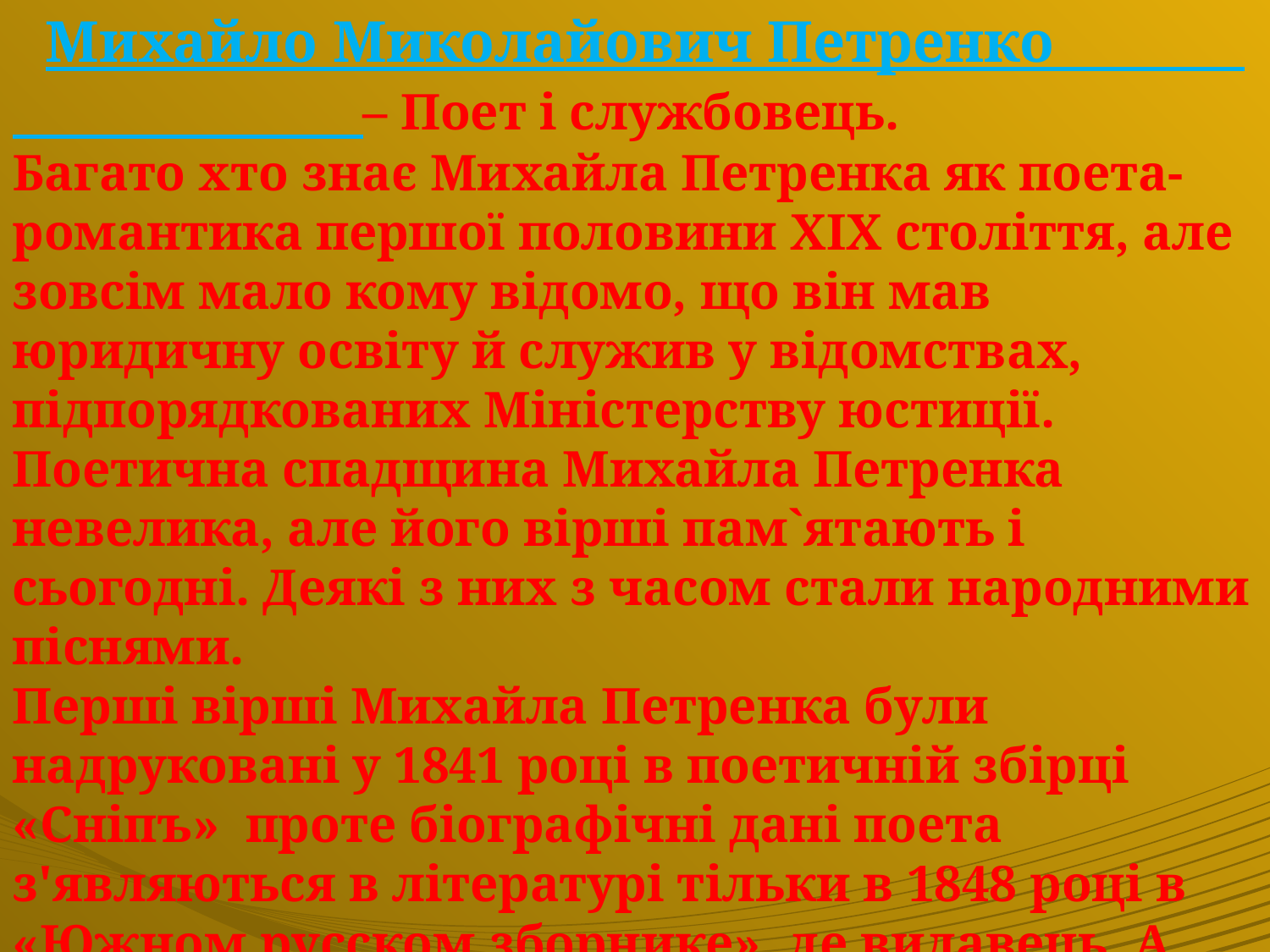

Михайло Миколайович Петренко                                      – Поет і службовець.
Багато хто знає Михайла Петренка як поета-романтика першої половини ХІХ століття, але зовсім мало кому відомо, що він мав юридичну освіту й служив у відомствах, підпорядкованих Міністерству юстиції.
Поетична спадщина Михайла Петренка невелика, але його вірші пам`ятають і сьогодні. Деякі з них з часом стали народними піснями.
Перші вірші Михайла Петренка були надруковані у 1841 році в поетичній збірці «Сніпъ»  проте біографічні дані поета з'являються в літературі тільки в 1848 році в «Южном русском зборнике», де видавець  А. Метлинський надає коротку довідку про Поета .